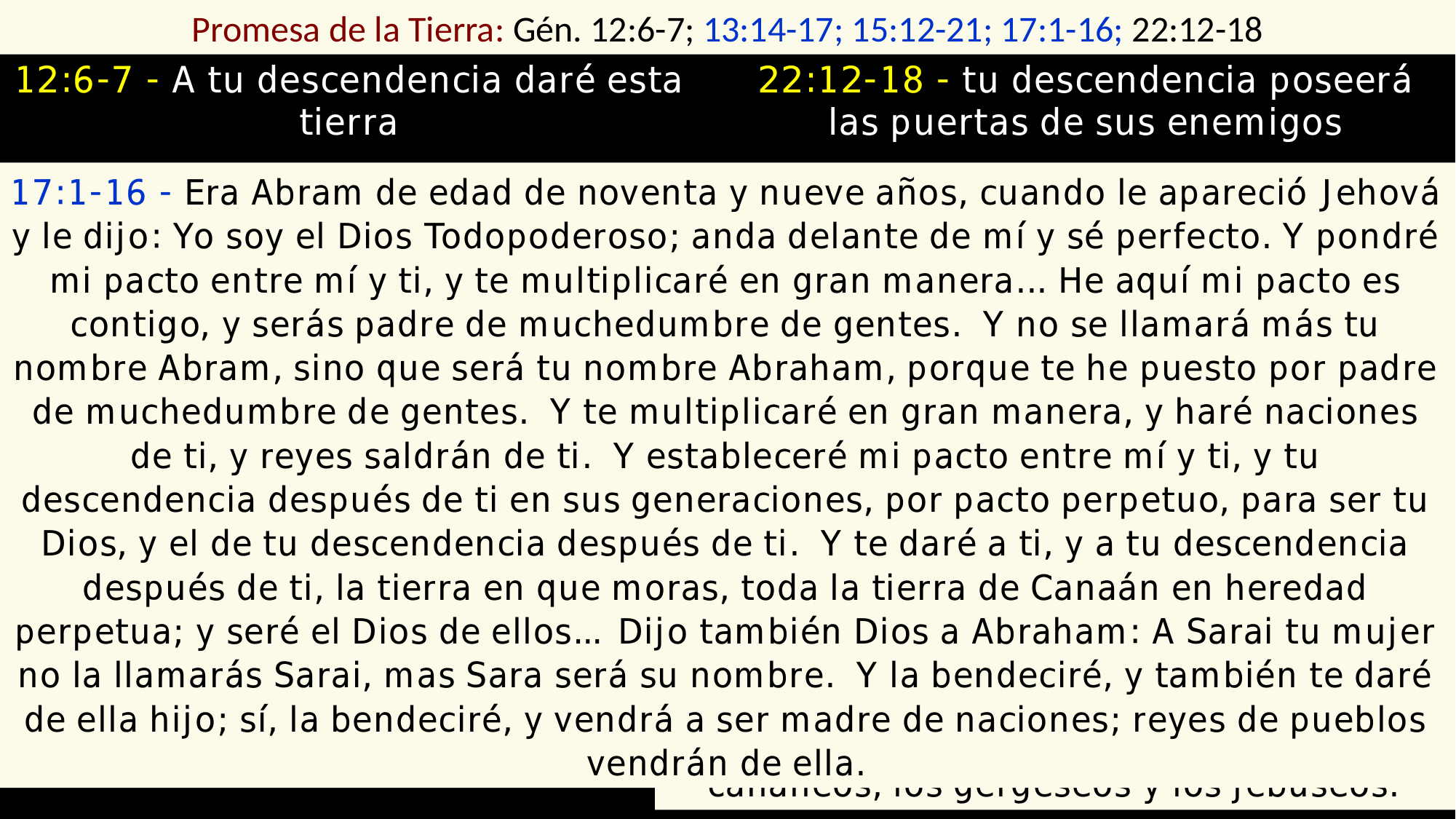

Promesa de la Tierra: Gén. 12:6-7; 13:14-17; 15:12-21; 17:1-16; 22:12-18
12:6-7 - A tu descendencia daré esta tierra
22:12-18 - tu descendencia poseerá las puertas de sus enemigos
17:1-16 - Era Abram de edad de noventa y nueve años, cuando le apareció Jehová y le dijo: Yo soy el Dios Todopoderoso; anda delante de mí y sé perfecto. Y pondré mi pacto entre mí y ti, y te multiplicaré en gran manera... He aquí mi pacto es contigo, y serás padre de muchedumbre de gentes.  Y no se llamará más tu nombre Abram, sino que será tu nombre Abraham, porque te he puesto por padre de muchedumbre de gentes.  Y te multiplicaré en gran manera, y haré naciones de ti, y reyes saldrán de ti.  Y estableceré mi pacto entre mí y ti, y tu descendencia después de ti en sus generaciones, por pacto perpetuo, para ser tu Dios, y el de tu descendencia después de ti.  Y te daré a ti, y a tu descendencia después de ti, la tierra en que moras, toda la tierra de Canaán en heredad perpetua; y seré el Dios de ellos… Dijo también Dios a Abraham: A Sarai tu mujer no la llamarás Sarai, mas Sara será su nombre.  Y la bendeciré, y también te daré de ella hijo; sí, la bendeciré, y vendrá a ser madre de naciones; reyes de pueblos vendrán de ella.
13:14-17 - Y Jehová dijo a Abram después que Lot se apartó de él: Alza ahora tus ojos, y mira desde el lugar donde estás hacia el norte y el sur, y al oriente y al occidente. Porque toda la tierra que ves, la daré a ti y a tu descendencia para siempre. Y haré tu descendencia como el polvo de la tierra; que si alguno puede contar el polvo de la tierra, también tu descendencia será contada.  Levántate, ve por la tierra a lo largo de ella y a su ancho; porque a ti la daré.
15:12-21 - …Ten por cierto que tu descendencia morará en tierra ajena, y será esclava allí, y será oprimida cuatrocientos años. Mas también a la nación a la cual servirán, juzgaré yo; y después de esto saldrán con gran riqueza…Y en la cuarta generación volverán acá; porque aún no ha llegado a su colmo la maldad del amorreo hasta aquí…En aquel día hizo Jehová un pacto con Abram, diciendo: A tu descendencia daré esta tierra, desde el río de Egipto hasta el río grande, el río Eufrates; la tierra de los ceneos, los cenezeos, los cadmoneos, los heteos, los ferezeos, los refaítas, los amorreos, los cananeos, los gergeseos y los jebuseos.